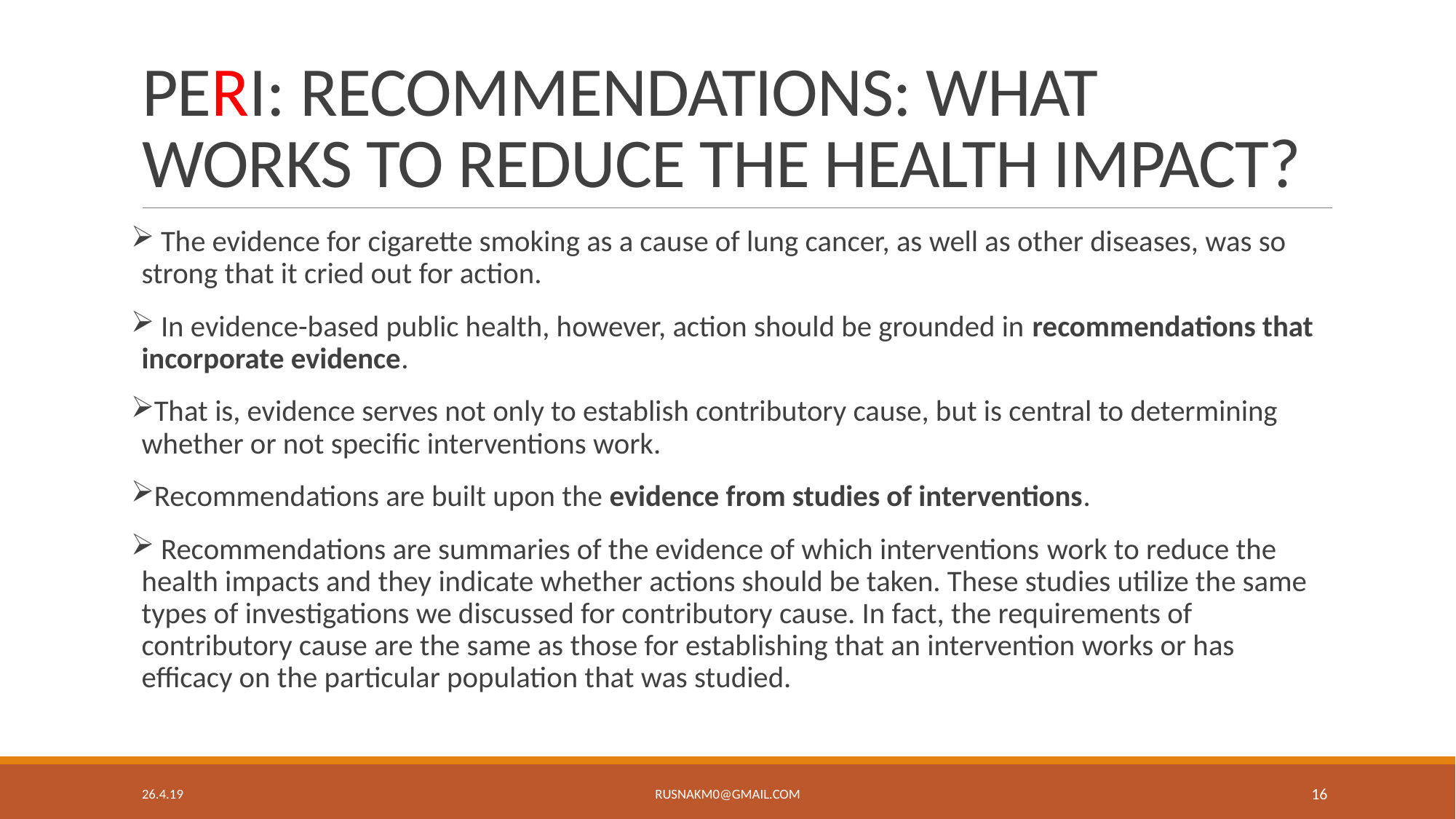

# PERI: RECOMMENDATIONS: WHAT WORKS TO REDUCE THE HEALTH IMPACT?
 The evidence for cigarette smoking as a cause of lung cancer, as well as other diseases, was so strong that it cried out for action.
 In evidence-based public health, however, action should be grounded in recommendations that incorporate evidence.
That is, evidence serves not only to establish contributory cause, but is central to determining whether or not specific interventions work.
Recommendations are built upon the evidence from studies of interventions.
 Recommendations are summaries of the evidence of which interventions work to reduce the health impacts and they indicate whether actions should be taken. These studies utilize the same types of investigations we discussed for contributory cause. In fact, the requirements of contributory cause are the same as those for establishing that an intervention works or has efficacy on the particular population that was studied.

26.4.19
rusnakm0@gmail.com
16